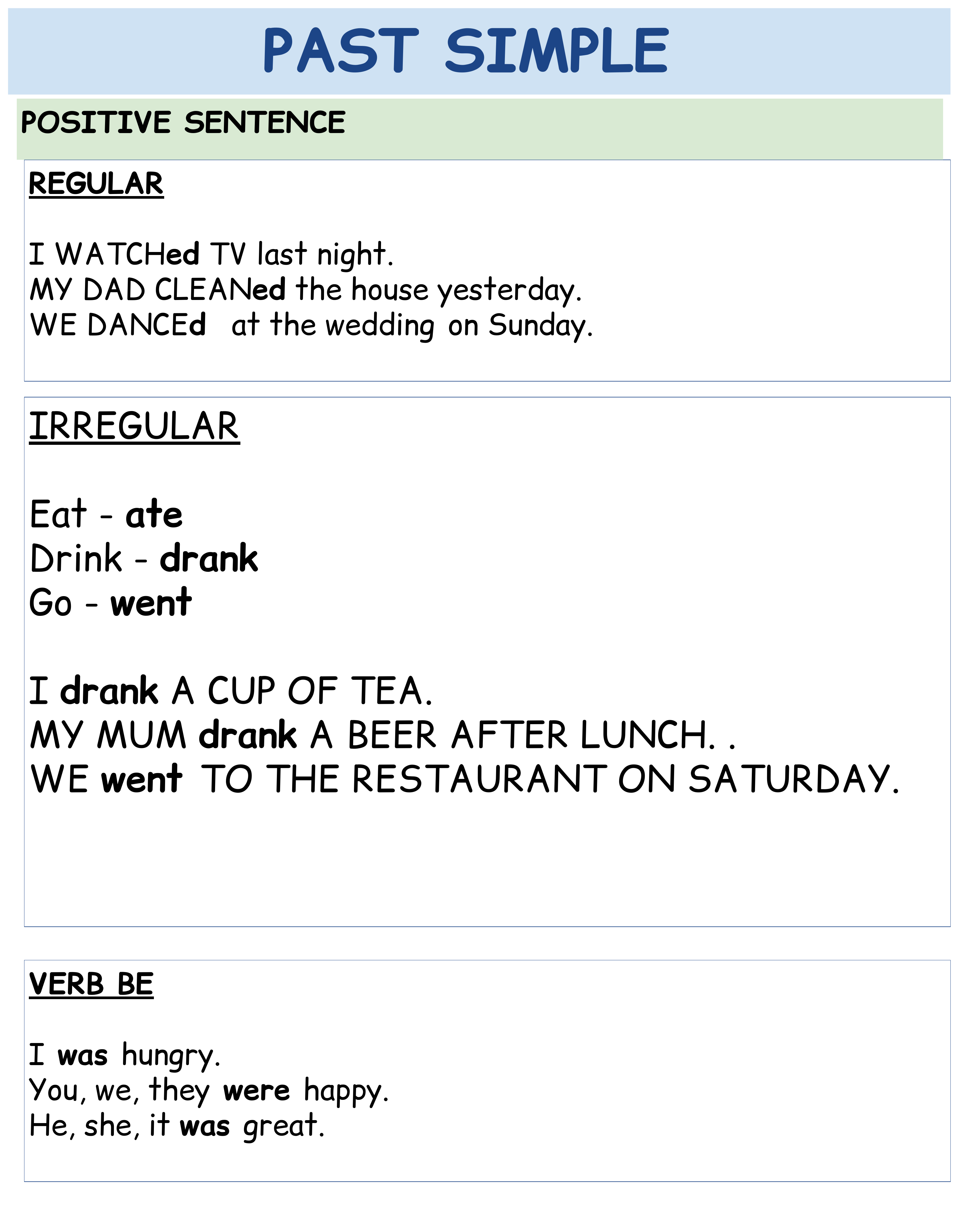

PAST SIMPLE
POSITIVE SENTENCE
REGULAR

I WATCHed TV last night.
MY DAD CLEANed the house yesterday.
WE DANCEd  at the wedding on Sunday.
IRREGULAR

Eat - ate
Drink - drank
Go - went

I drank A CUP OF TEA.
MY MUM drank A BEER AFTER LUNCH. .
WE went TO THE RESTAURANT ON SATURDAY.

VERB BE

I was hungry.
You, we, they were happy.
He, she, it was great.